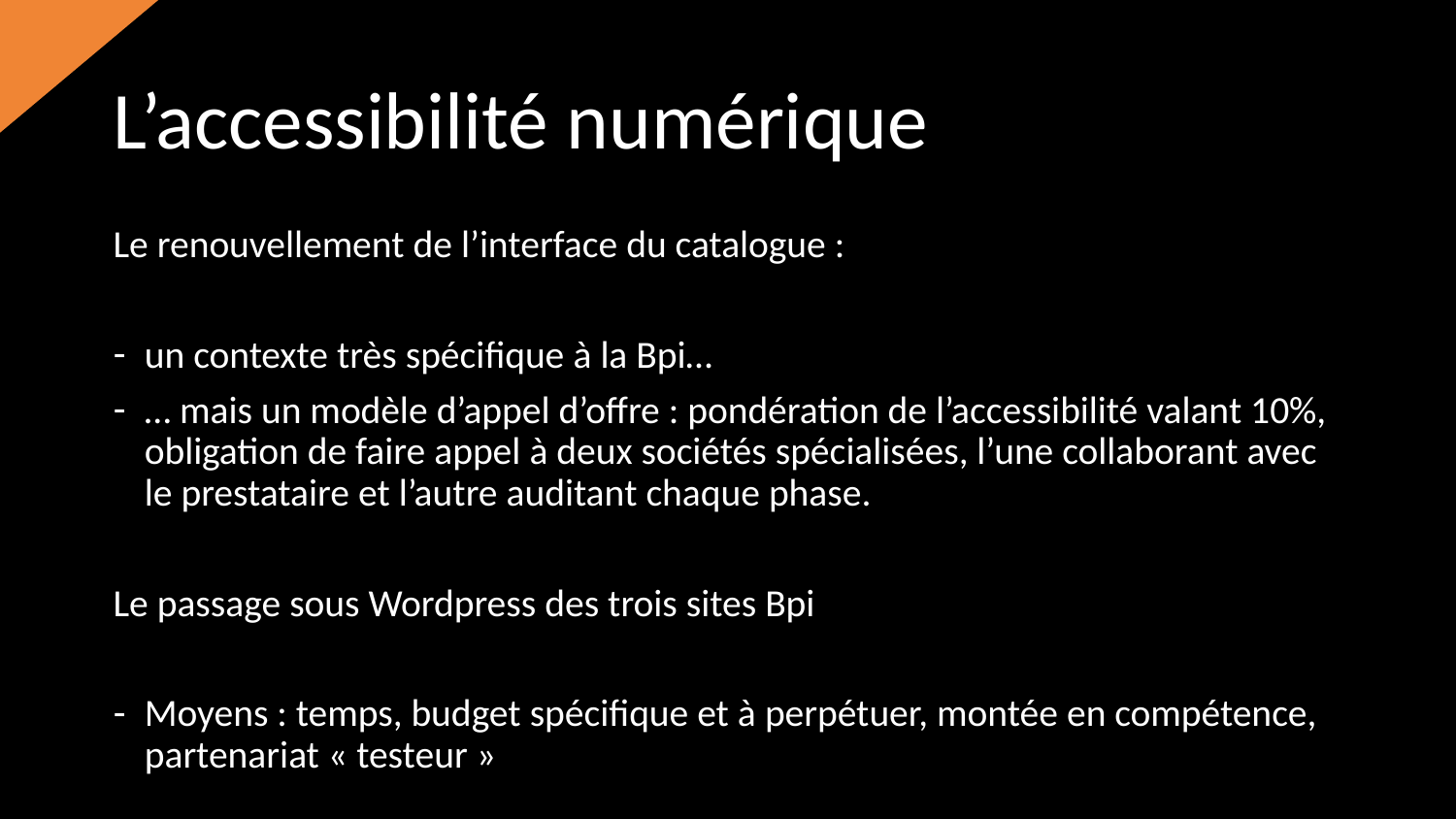

L’accessibilité numérique
Le renouvellement de l’interface du catalogue :

un contexte très spécifique à la Bpi…
… mais un modèle d’appel d’offre : pondération de l’accessibilité valant 10%, obligation de faire appel à deux sociétés spécialisées, l’une collaborant avec le prestataire et l’autre auditant chaque phase.

Le passage sous Wordpress des trois sites Bpi

Moyens : temps, budget spécifique et à perpétuer, montée en compétence, partenariat « testeur »